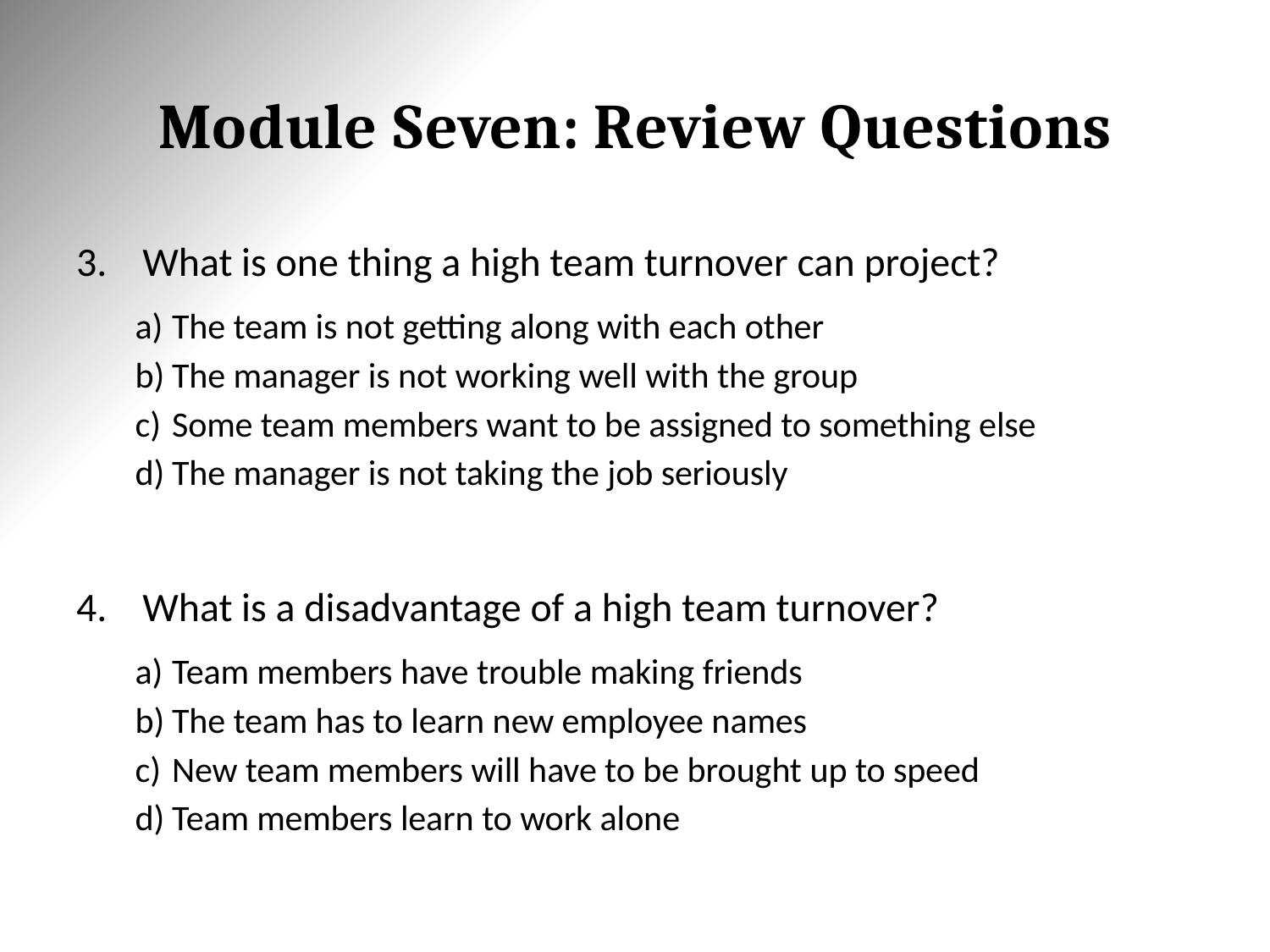

# Module Seven: Review Questions
What is one thing a high team turnover can project?
The team is not getting along with each other
The manager is not working well with the group
Some team members want to be assigned to something else
The manager is not taking the job seriously

What is a disadvantage of a high team turnover?
Team members have trouble making friends
The team has to learn new employee names
New team members will have to be brought up to speed
Team members learn to work alone